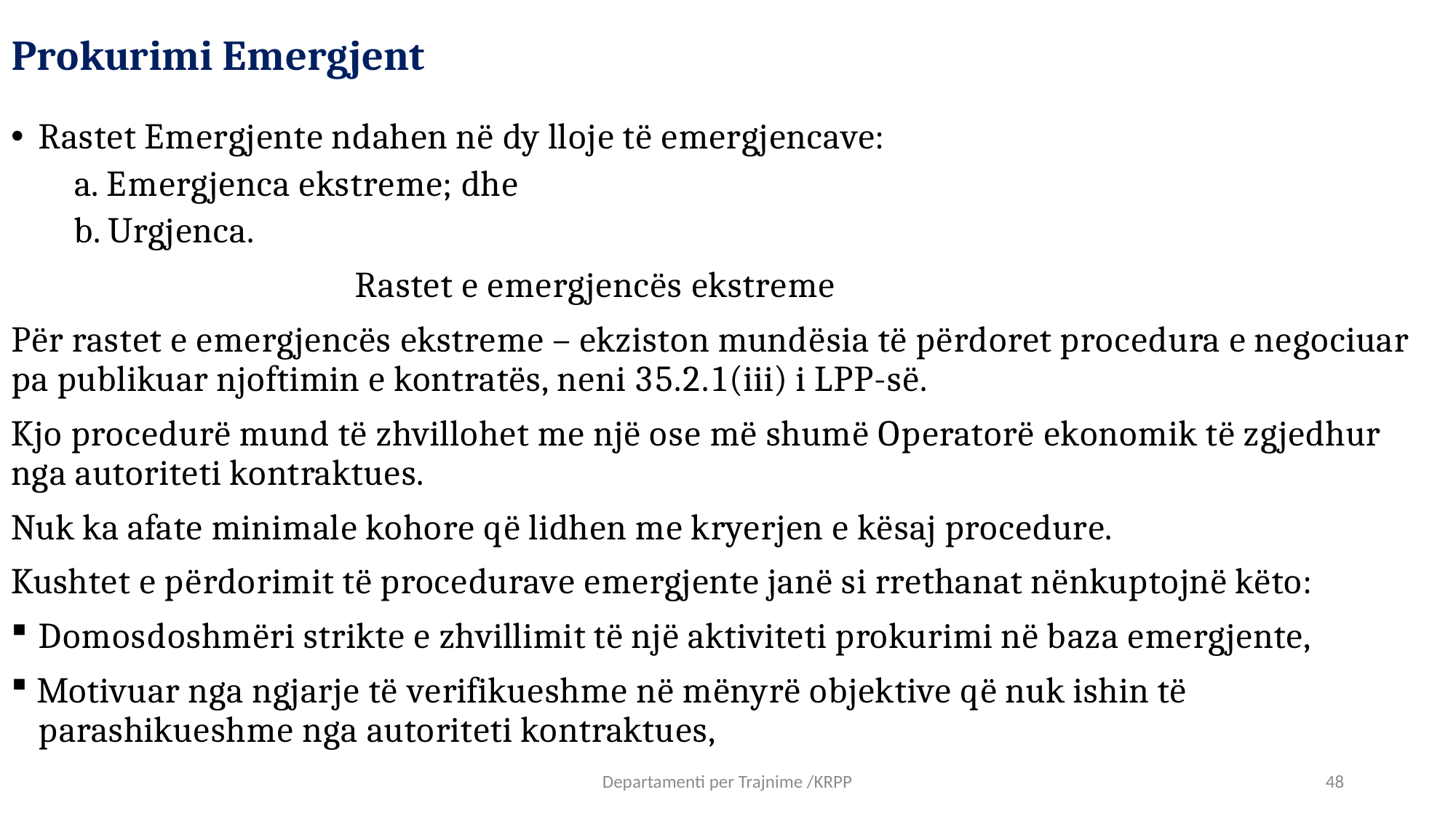

# Prokurimi Emergjent
Rastet Emergjente ndahen në dy lloje të emergjencave:
 a. Emergjenca ekstreme; dhe
 b. Urgjenca.
                                           Rastet e emergjencës ekstreme
Për rastet e emergjencës ekstreme – ekziston mundësia të përdoret procedura e negociuar pa publikuar njoftimin e kontratës, neni 35.2.1(iii) i LPP-së.
Kjo procedurë mund të zhvillohet me një ose më shumë Operatorë ekonomik të zgjedhur nga autoriteti kontraktues.
Nuk ka afate minimale kohore që lidhen me kryerjen e kësaj procedure.
Kushtet e përdorimit të procedurave emergjente janë si rrethanat nënkuptojnë këto:
Domosdoshmëri strikte e zhvillimit të një aktiviteti prokurimi në baza emergjente,
Motivuar nga ngjarje të verifikueshme në mënyrë objektive që nuk ishin të parashikueshme nga autoriteti kontraktues,

Departamenti per Trajnime /KRPP
48